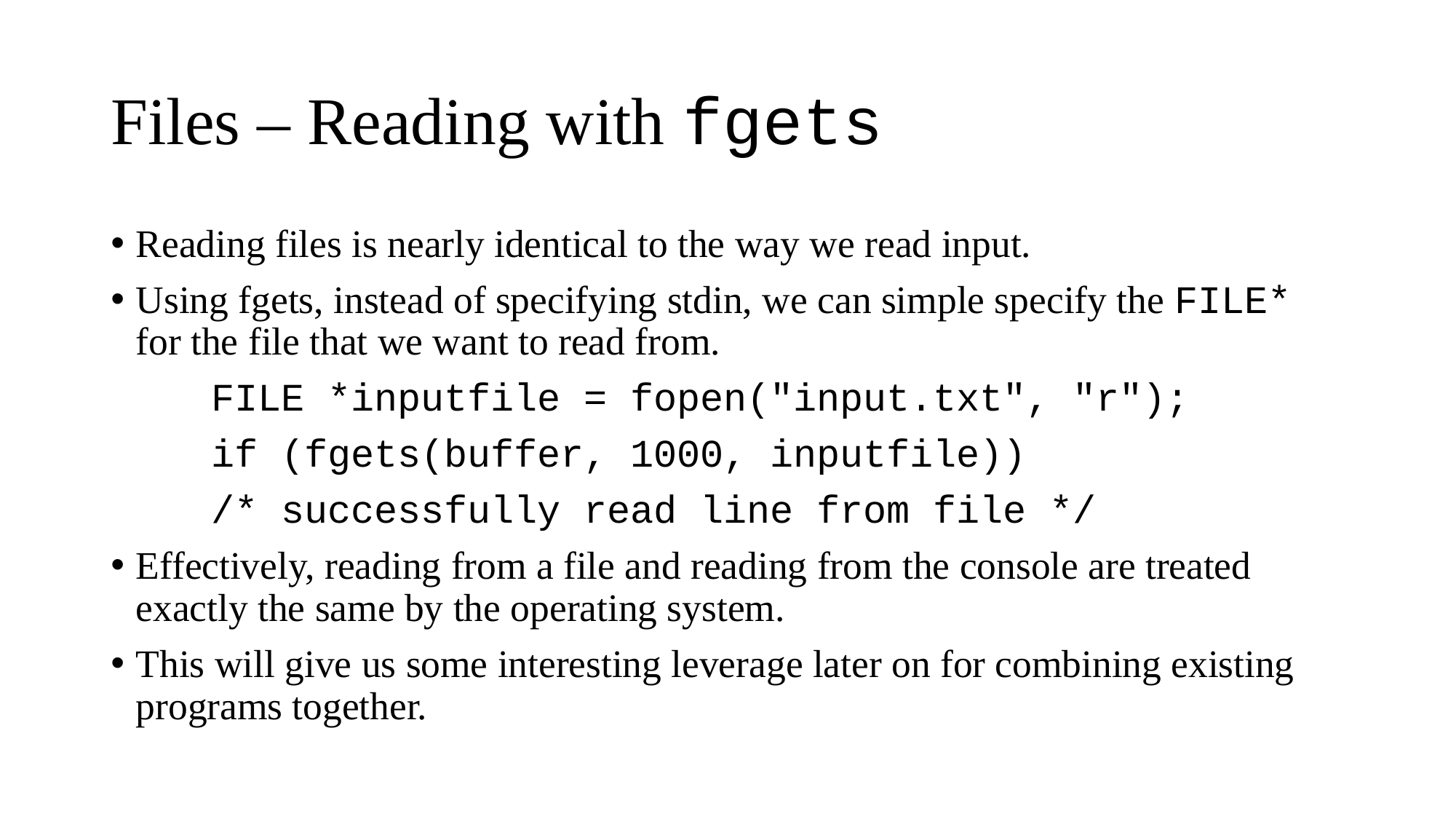

# Files – Reading with fgets
Reading files is nearly identical to the way we read input.
Using fgets, instead of specifying stdin, we can simple specify the FILE* for the file that we want to read from.
	FILE *inputfile = fopen("input.txt", "r");
	if (fgets(buffer, 1000, inputfile))
		/* successfully read line from file */
Effectively, reading from a file and reading from the console are treated exactly the same by the operating system.
This will give us some interesting leverage later on for combining existing programs together.